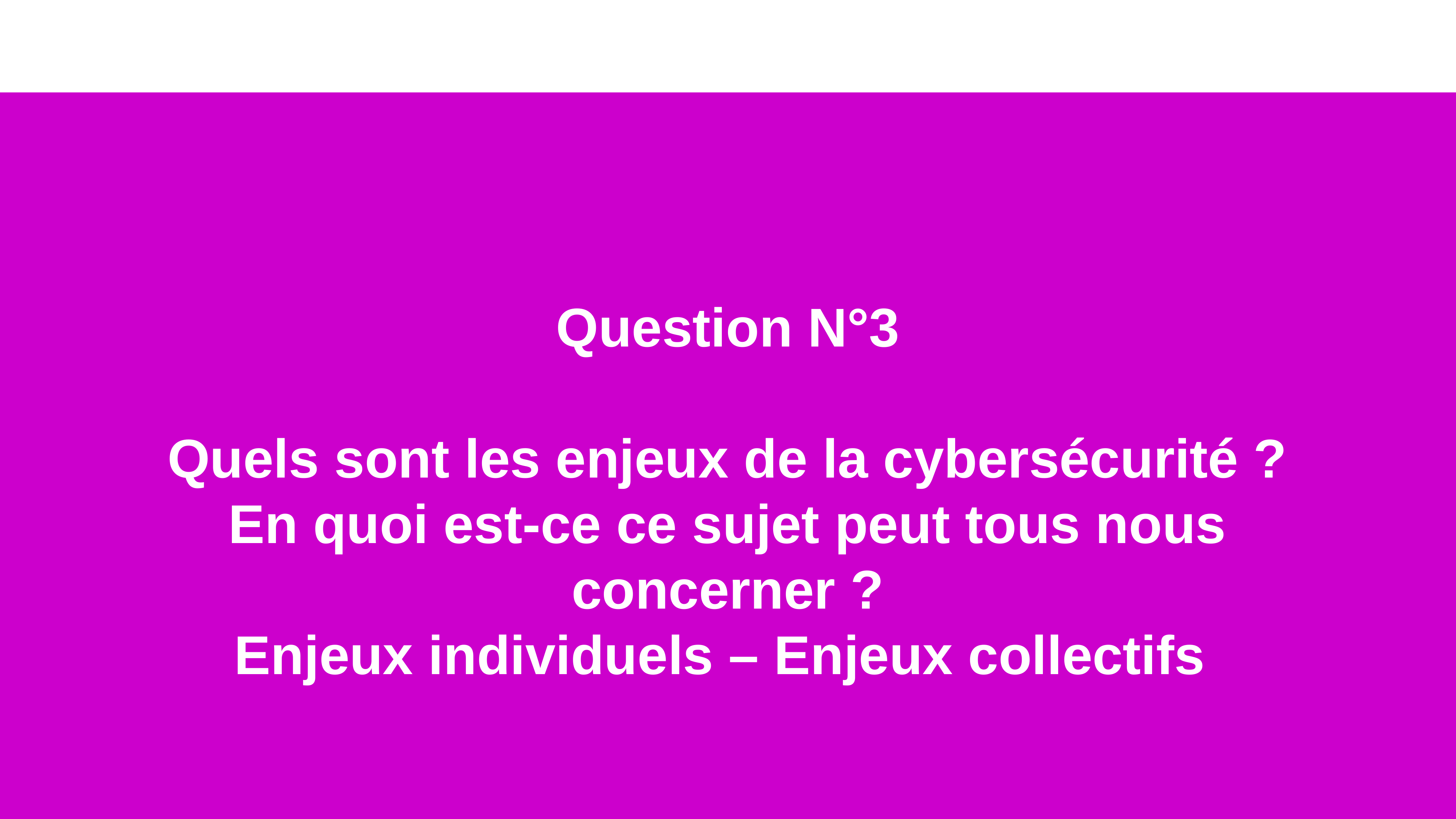

Question N°3

Quels sont les enjeux de la cybersécurité ?
En quoi est-ce ce sujet peut tous nous concerner ?
Enjeux individuels – Enjeux collectifs